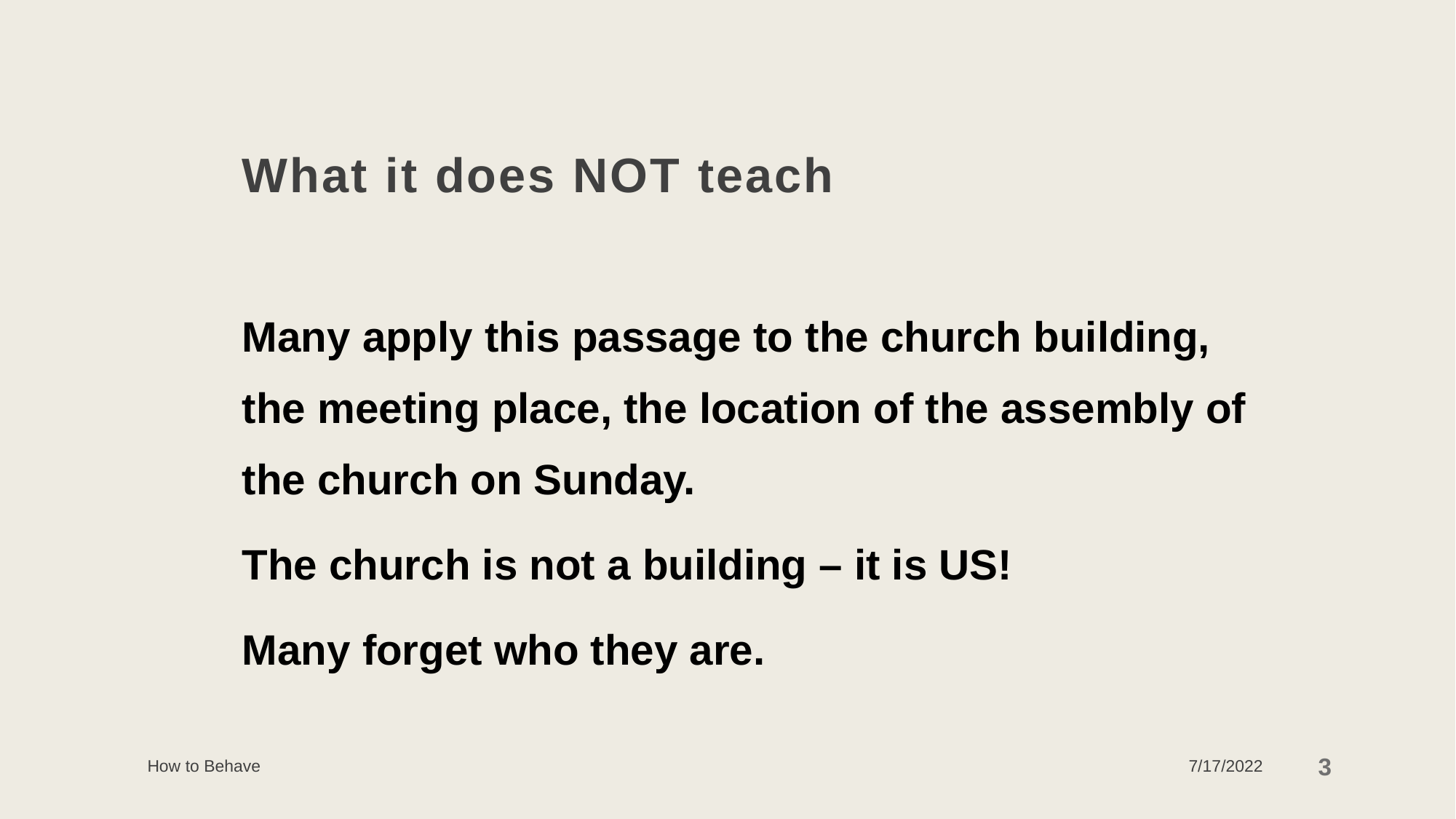

# What it does NOT teach
Many apply this passage to the church building, the meeting place, the location of the assembly of the church on Sunday.
The church is not a building – it is US!
Many forget who they are.
How to Behave
7/17/2022
3